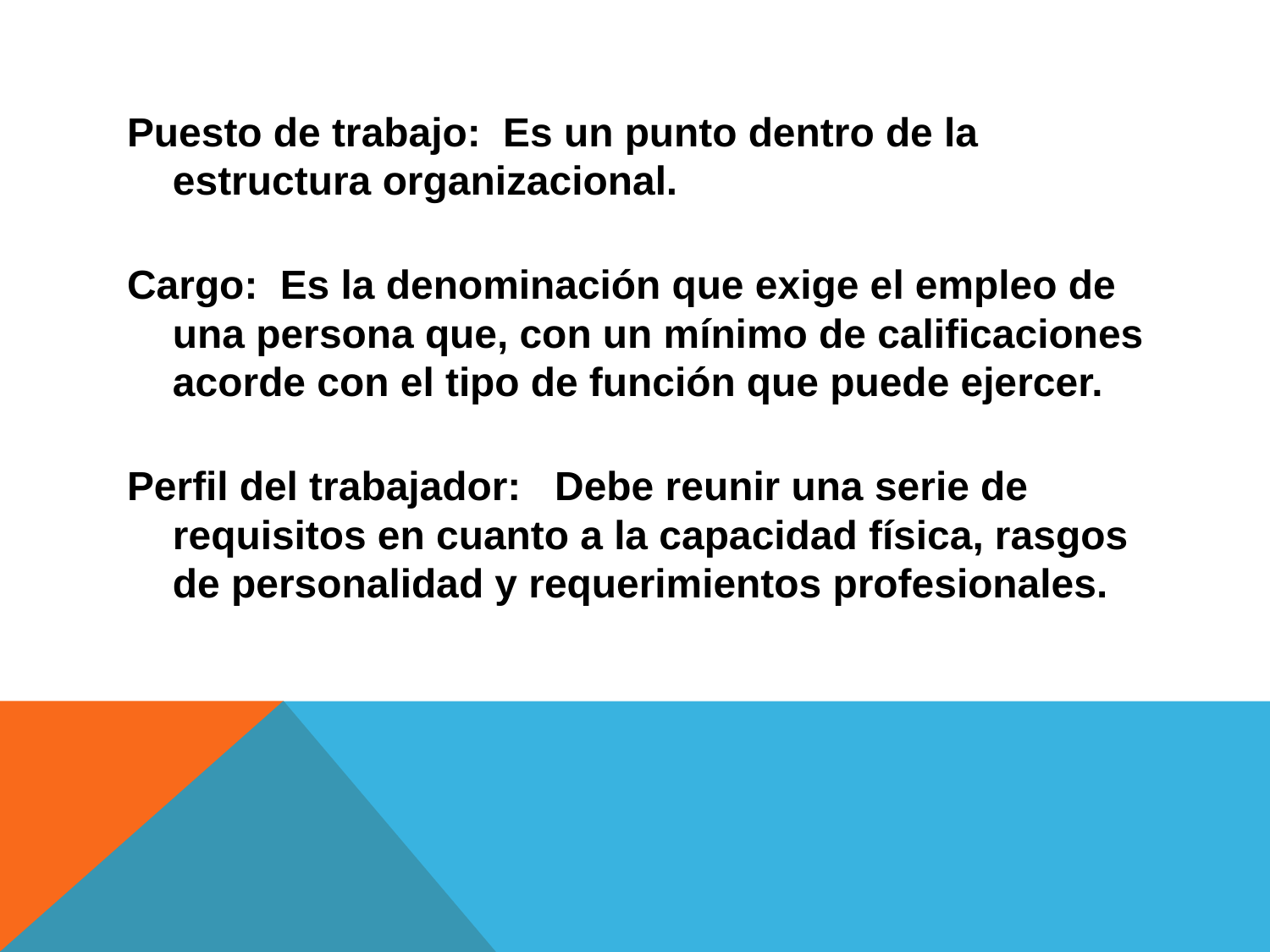

Puesto de trabajo:  Es un punto dentro de la estructura organizacional.

Cargo:  Es la denominación que exige el empleo de una persona que, con un mínimo de calificaciones acorde con el tipo de función que puede ejercer.

Perfil del trabajador:   Debe reunir una serie de requisitos en cuanto a la capacidad física, rasgos de personalidad y requerimientos profesionales.